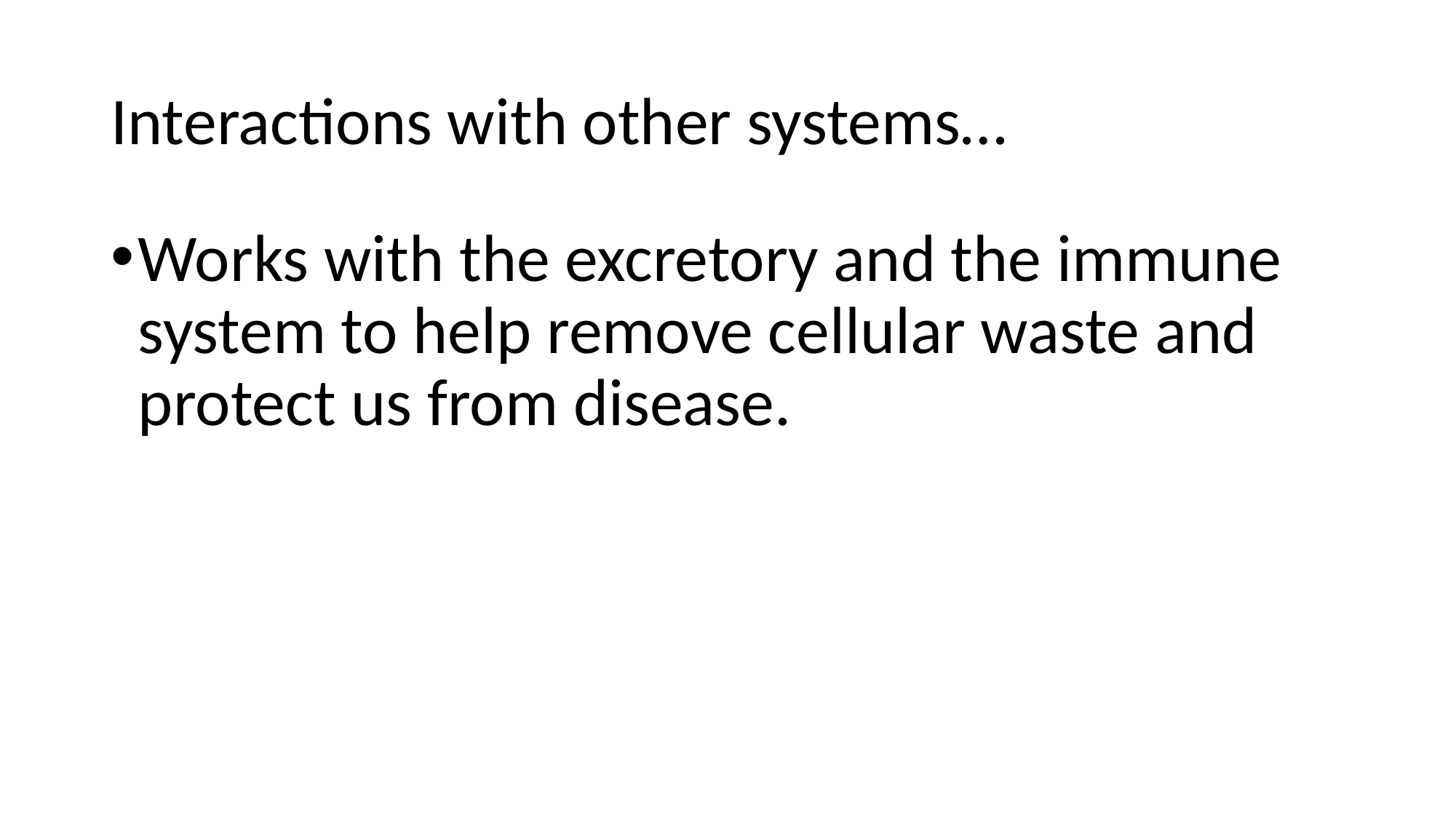

# Interactions with other systems…
Works with the excretory and the immune system to help remove cellular waste and protect us from disease.